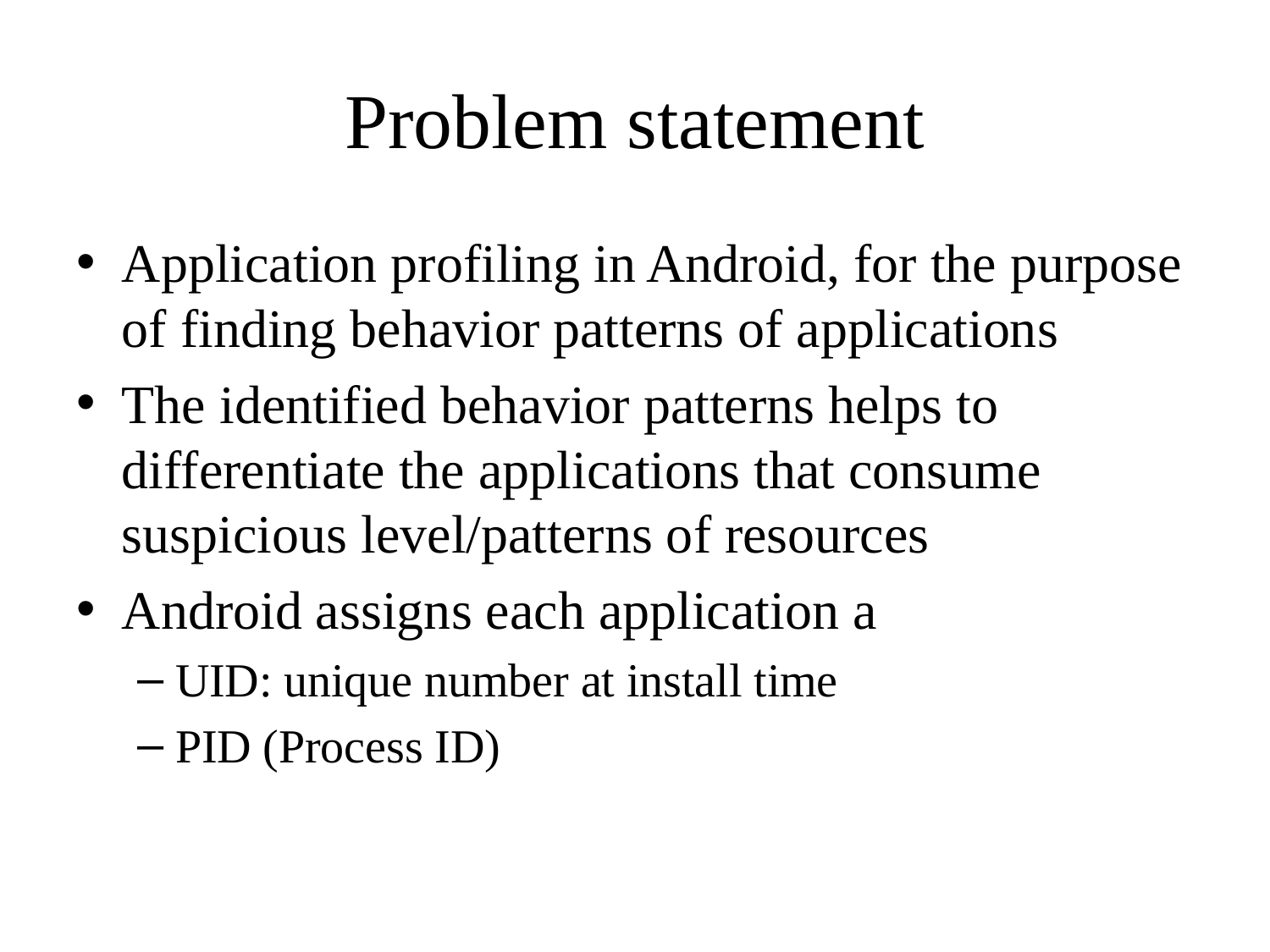

# Problem statement
Application profiling in Android, for the purpose of finding behavior patterns of applications
The identified behavior patterns helps to differentiate the applications that consume suspicious level/patterns of resources
Android assigns each application a
UID: unique number at install time
PID (Process ID)